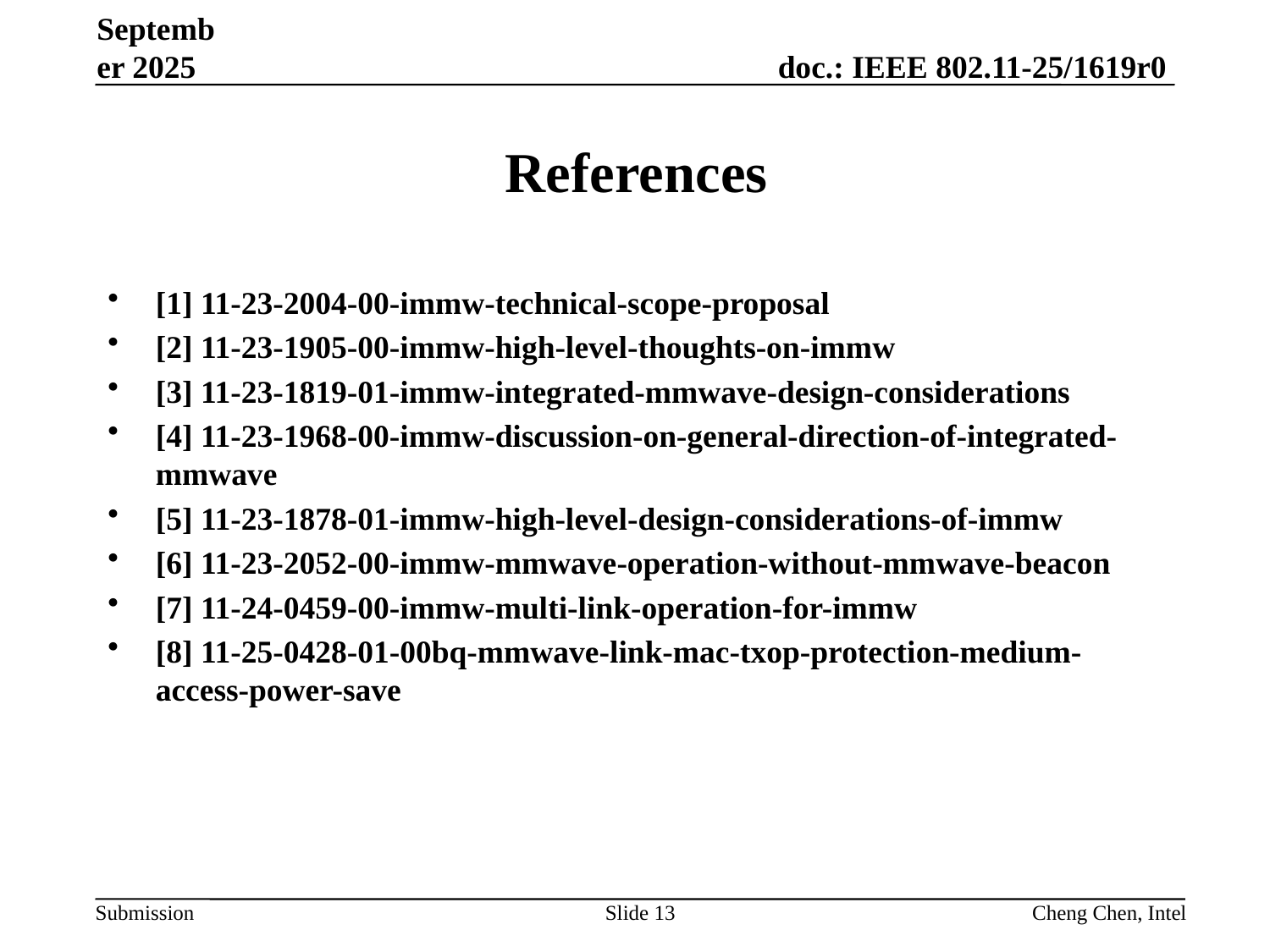

September 2025
# References
[1] 11-23-2004-00-immw-technical-scope-proposal
[2] 11-23-1905-00-immw-high-level-thoughts-on-immw
[3] 11-23-1819-01-immw-integrated-mmwave-design-considerations
[4] 11-23-1968-00-immw-discussion-on-general-direction-of-integrated-mmwave
[5] 11-23-1878-01-immw-high-level-design-considerations-of-immw
[6] 11-23-2052-00-immw-mmwave-operation-without-mmwave-beacon
[7] 11-24-0459-00-immw-multi-link-operation-for-immw
[8] 11-25-0428-01-00bq-mmwave-link-mac-txop-protection-medium-access-power-save
Slide 13
Cheng Chen, Intel